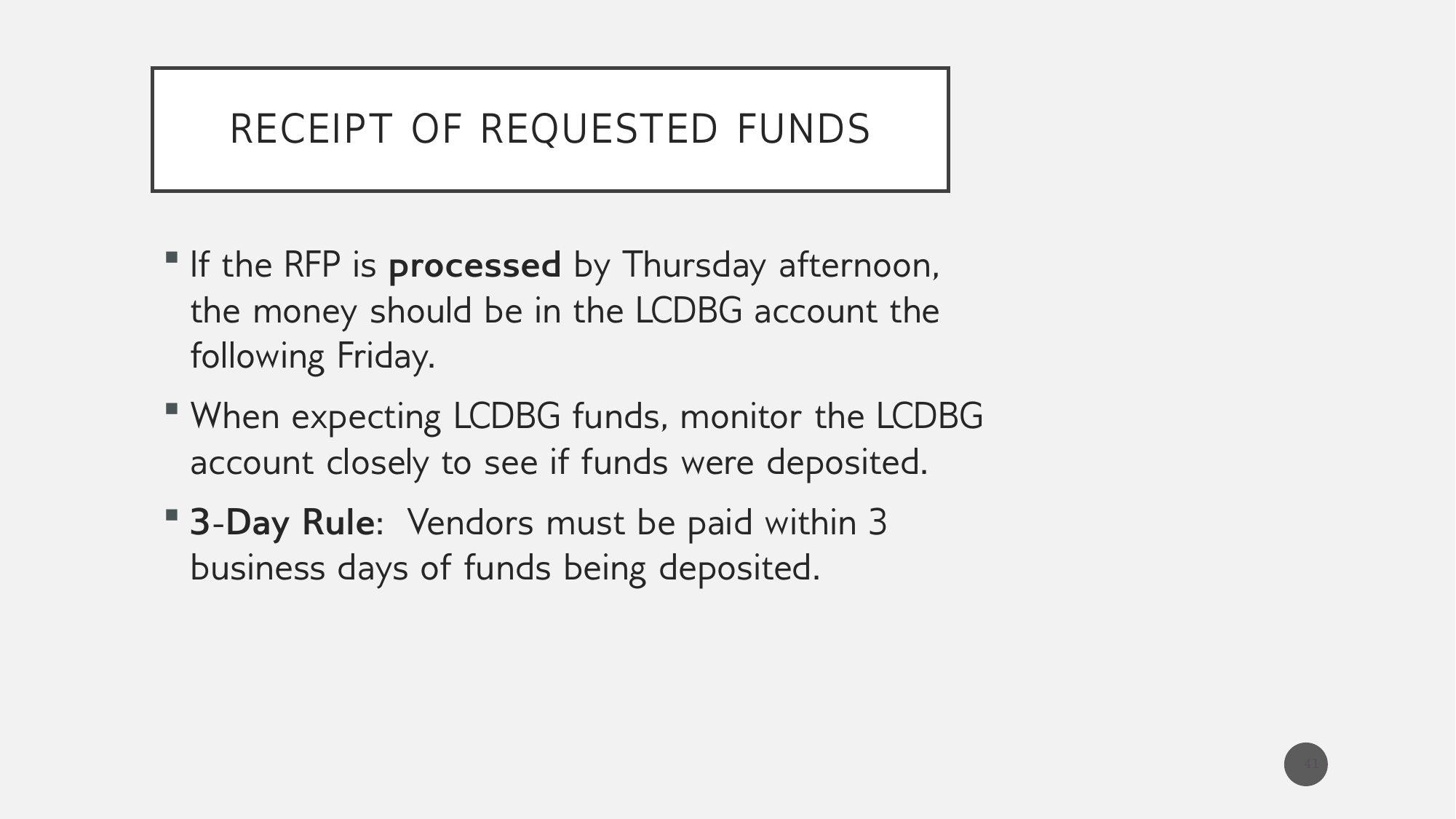

# Receipt of Requested Funds
If the RFP is processed by Thursday afternoon, the money should be in the LCDBG account the following Friday.
When expecting LCDBG funds, monitor the LCDBG account closely to see if funds were deposited.
3-Day Rule:  Vendors must be paid within 3 business days of funds being deposited.
41